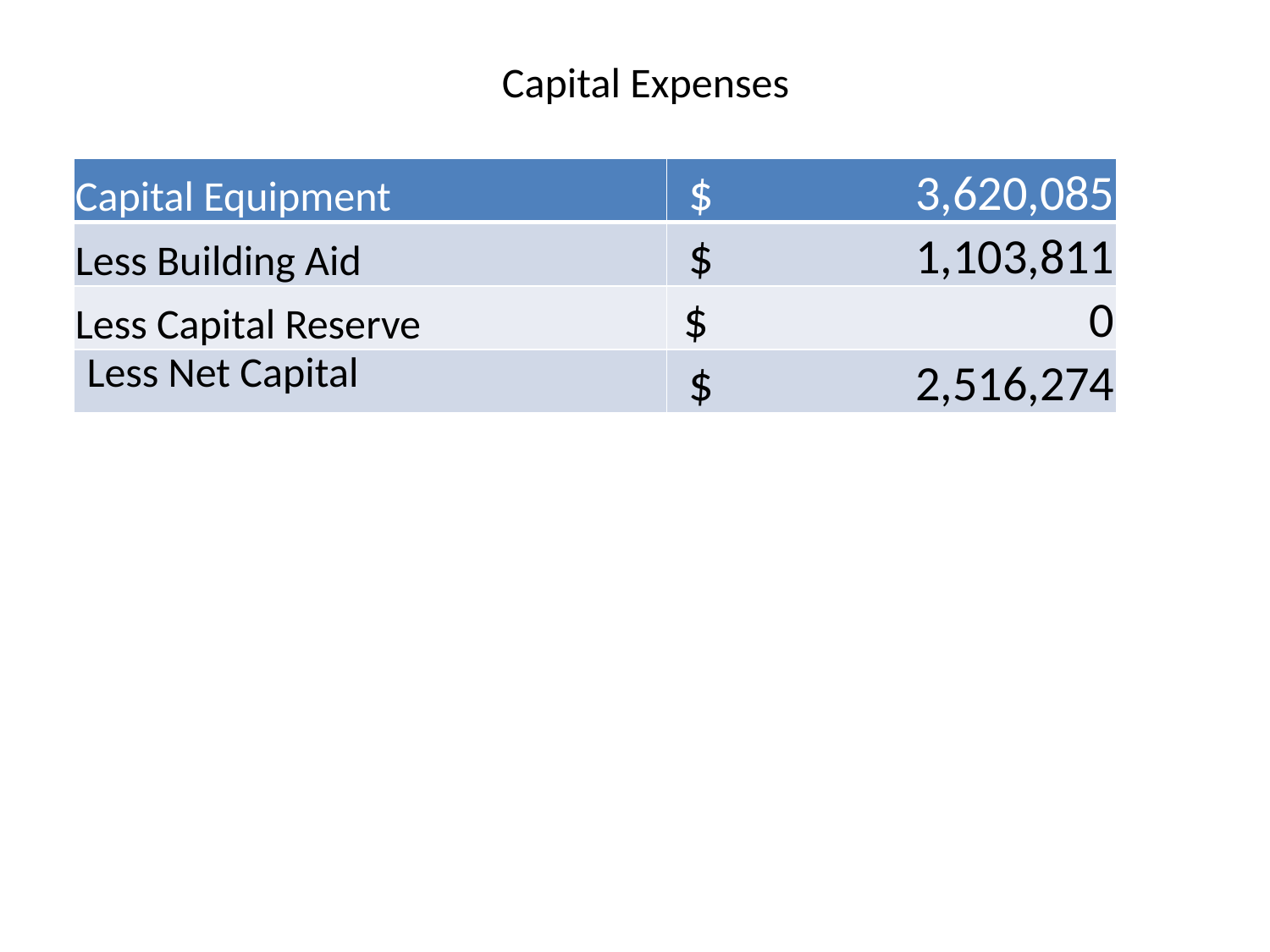

# Capital Expenses
| Capital Equipment | $ 3,620,085 |
| --- | --- |
| Less Building Aid | $ 1,103,811 |
| Less Capital Reserve | $ 0 |
| Less Net Capital | $ 2,516,274 |